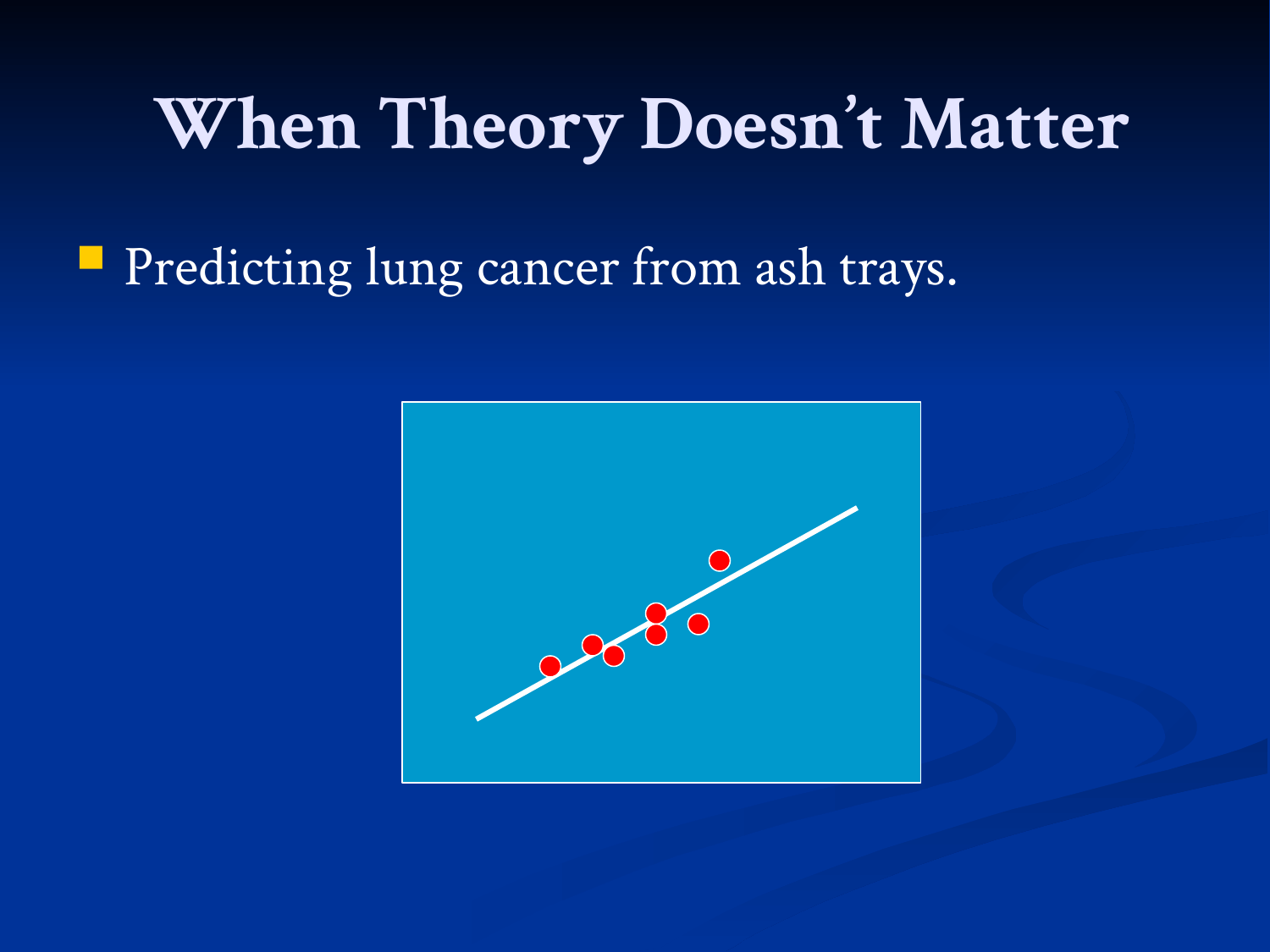

# When Theory Doesn’t Matter
Predicting lung cancer from ash trays.